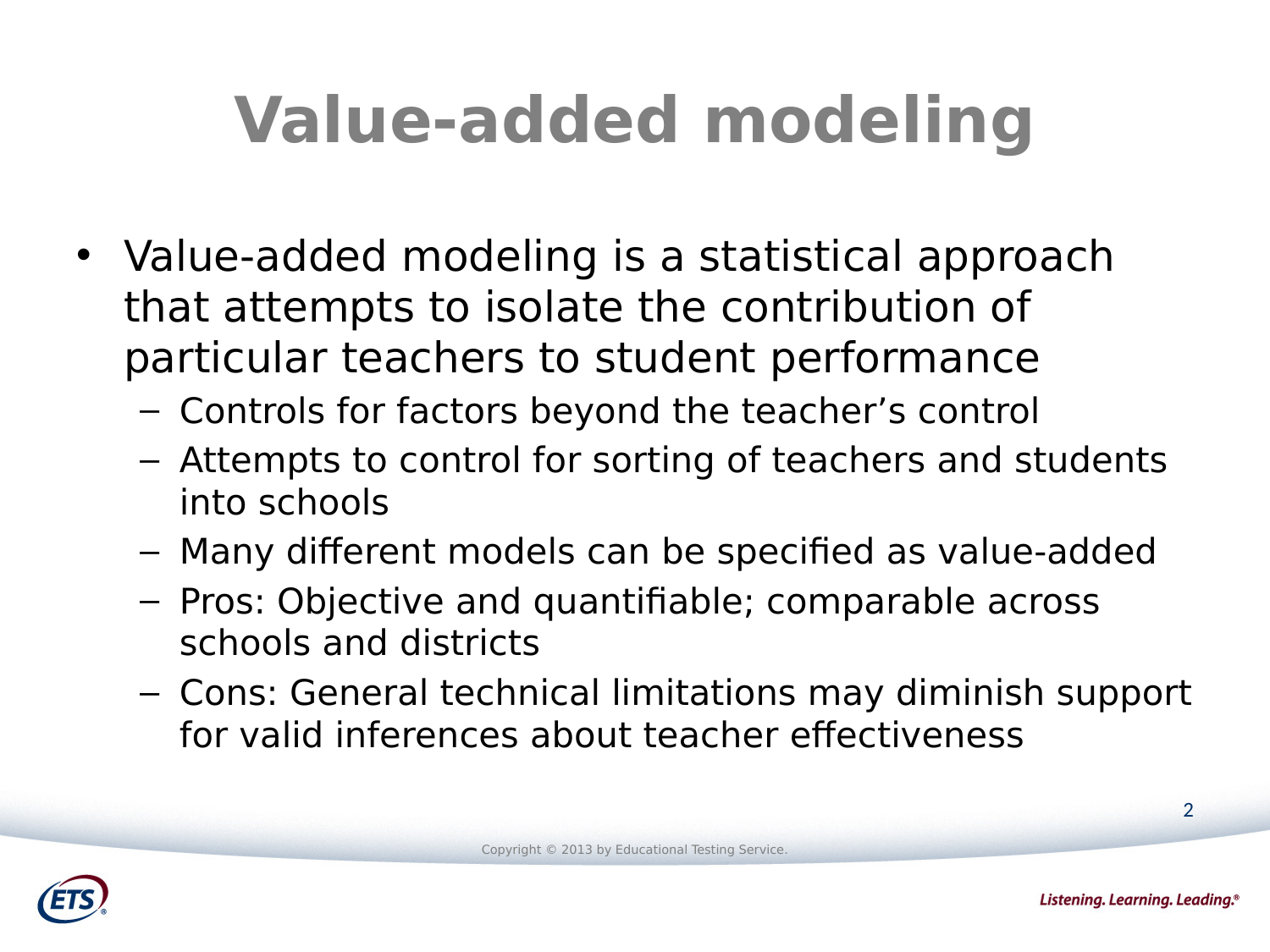

# Value-added modeling
Value-added modeling is a statistical approach that attempts to isolate the contribution of particular teachers to student performance
Controls for factors beyond the teacher’s control
Attempts to control for sorting of teachers and students into schools
Many different models can be specified as value-added
Pros: Objective and quantifiable; comparable across schools and districts
Cons: General technical limitations may diminish support for valid inferences about teacher effectiveness

2